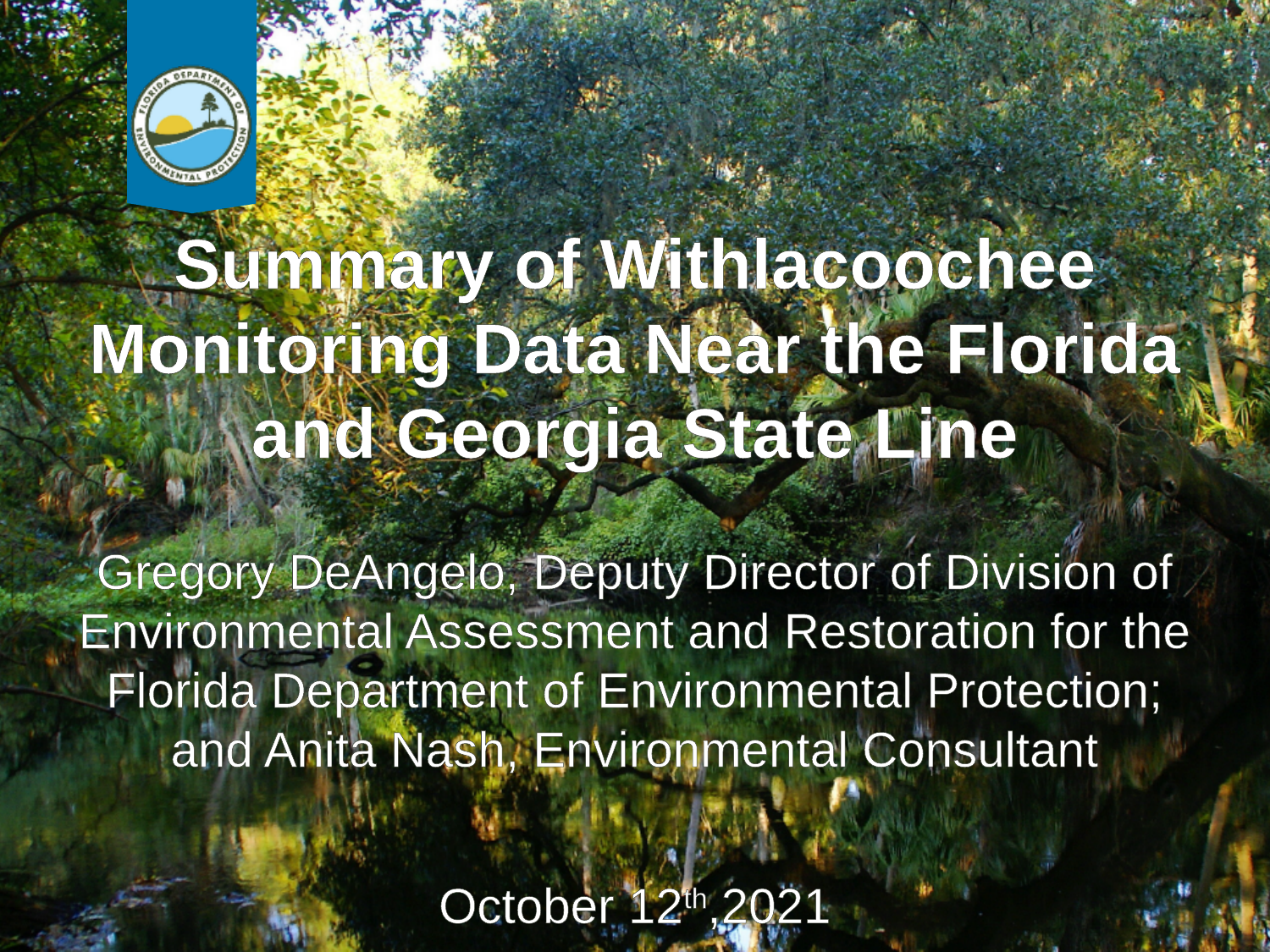

# Summary of Withlacoochee Monitoring Data Near the Florida and Georgia State Line Gregory DeAngelo, Deputy Director of Division of Environmental Assessment and Restoration for the Florida Department of Environmental Protection; and Anita Nash, Environmental Consultant
October 12th,2021